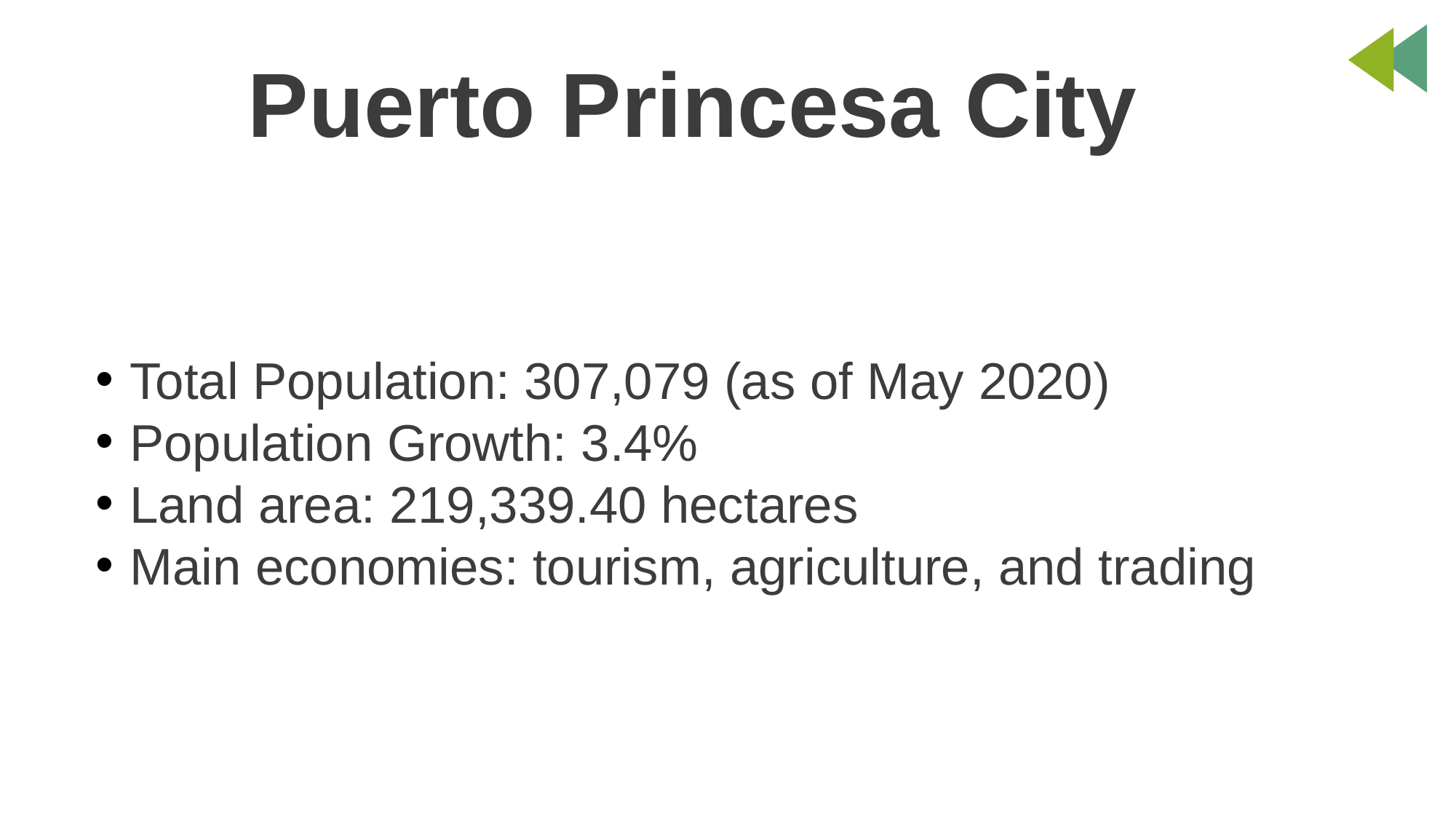

Puerto Princesa City
Total Population: 307,079 (as of May 2020)
Population Growth: 3.4%
Land area: 219,339.40 hectares
Main economies: tourism, agriculture, and trading